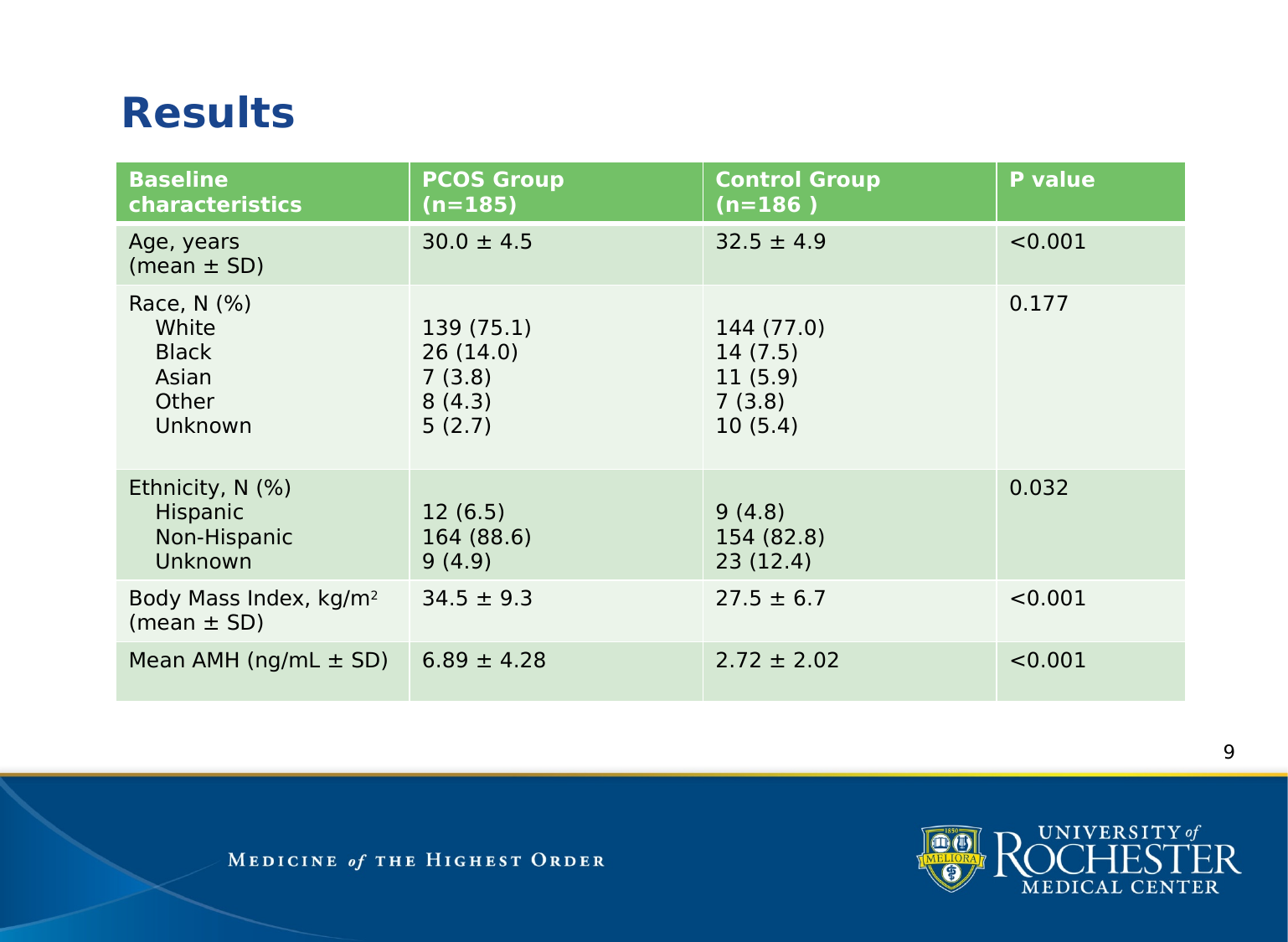

# Results
| Baseline characteristics | PCOS Group (n=185) | Control Group (n=186 ) | P value |
| --- | --- | --- | --- |
| Age, years (mean ± SD) | 30.0 ± 4.5 | 32.5 ± 4.9 | <0.001 |
| Race, N (%) White Black Asian Other Unknown | 139 (75.1) 26 (14.0) 7 (3.8) 8 (4.3) 5 (2.7) | 144 (77.0) 14 (7.5) 11 (5.9) 7 (3.8) 10 (5.4) | 0.177 |
| Ethnicity, N (%) Hispanic Non-Hispanic Unknown | 12 (6.5) 164 (88.6) 9 (4.9) | 9 (4.8) 154 (82.8) 23 (12.4) | 0.032 |
| Body Mass Index, kg/m2 (mean ± SD) | 34.5 ± 9.3 | 27.5 ± 6.7 | <0.001 |
| Mean AMH (ng/mL ± SD) | 6.89 ± 4.28 | 2.72 ± 2.02 | <0.001 |

9